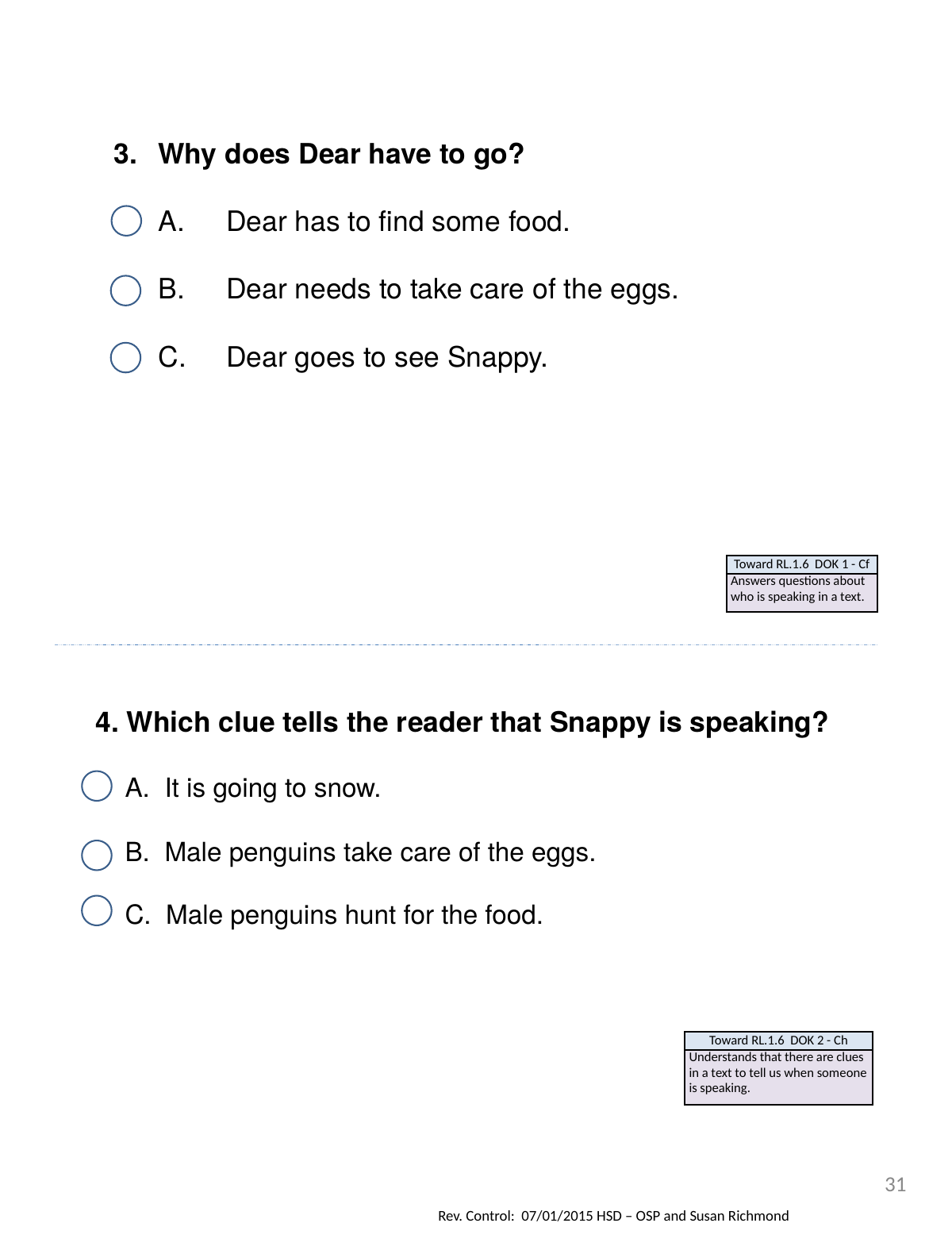

Why does Dear have to go?

   Dear has to find some food.

   Dear needs to take care of the eggs.

   Dear goes to see Snappy.

| Toward RL.1.6 DOK 1 - Cf |
| --- |
| Answers questions about who is speaking in a text. |

4. Which clue tells the reader that Snappy is speaking?

  It is going to snow.

  Male penguins take care of the eggs.

  Male penguins hunt for the food.

| Toward RL.1.6 DOK 2 - Ch |
| --- |
| Understands that there are clues in a text to tell us when someone is speaking. |
31